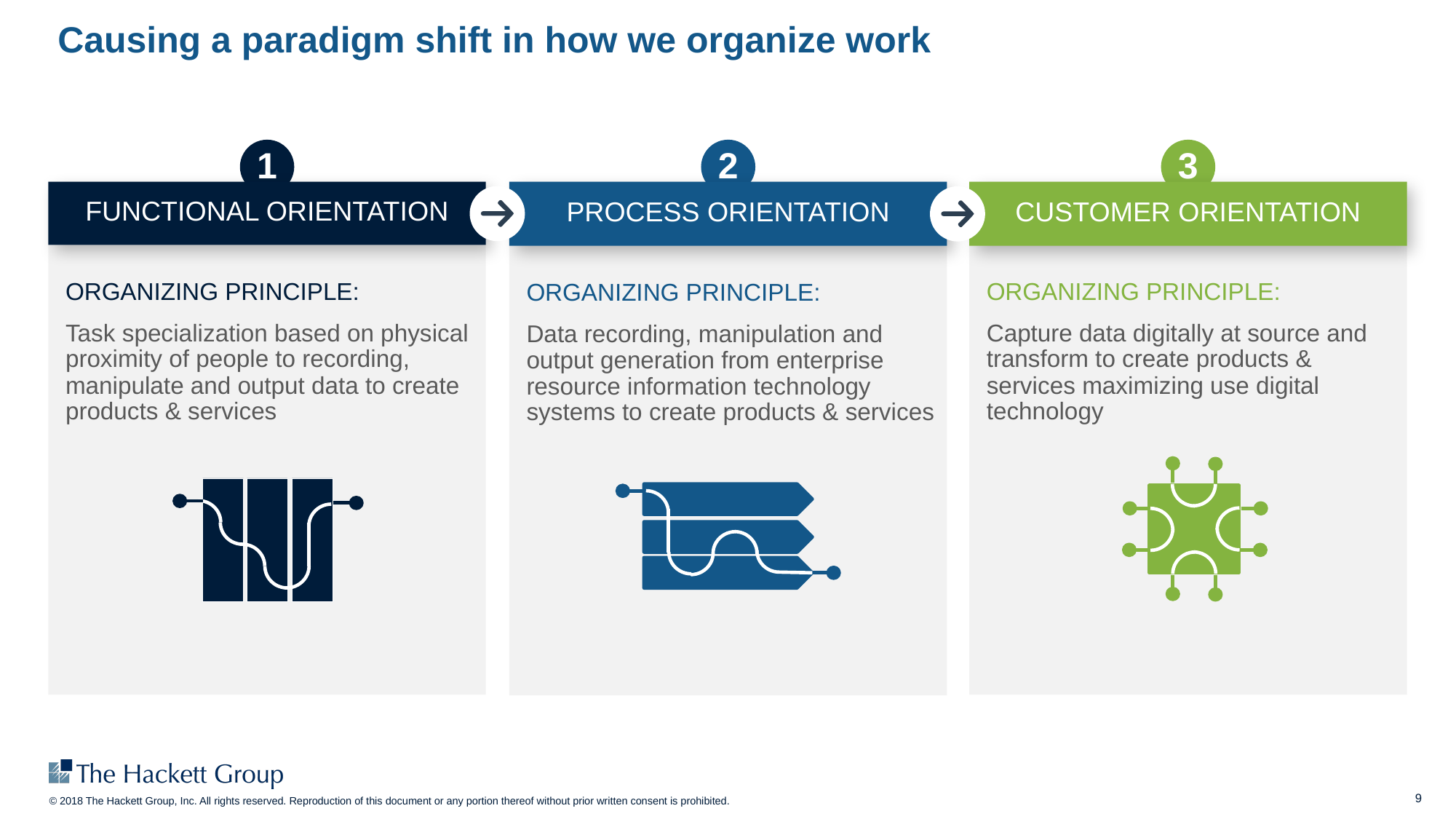

# Causing a paradigm shift in how we organize work
1
2
3
PROCESS ORIENTATION
CUSTOMER ORIENTATION
FUNCTIONAL ORIENTATION

ORGANIZING PRINCIPLE:
Capture data digitally at source and transform to create products & services maximizing use digital technology
ORGANIZING PRINCIPLE:
Task specialization based on physical proximity of people to recording, manipulate and output data to create products & services
ORGANIZING PRINCIPLE:
Data recording, manipulation and output generation from enterprise resource information technology systems to create products & services